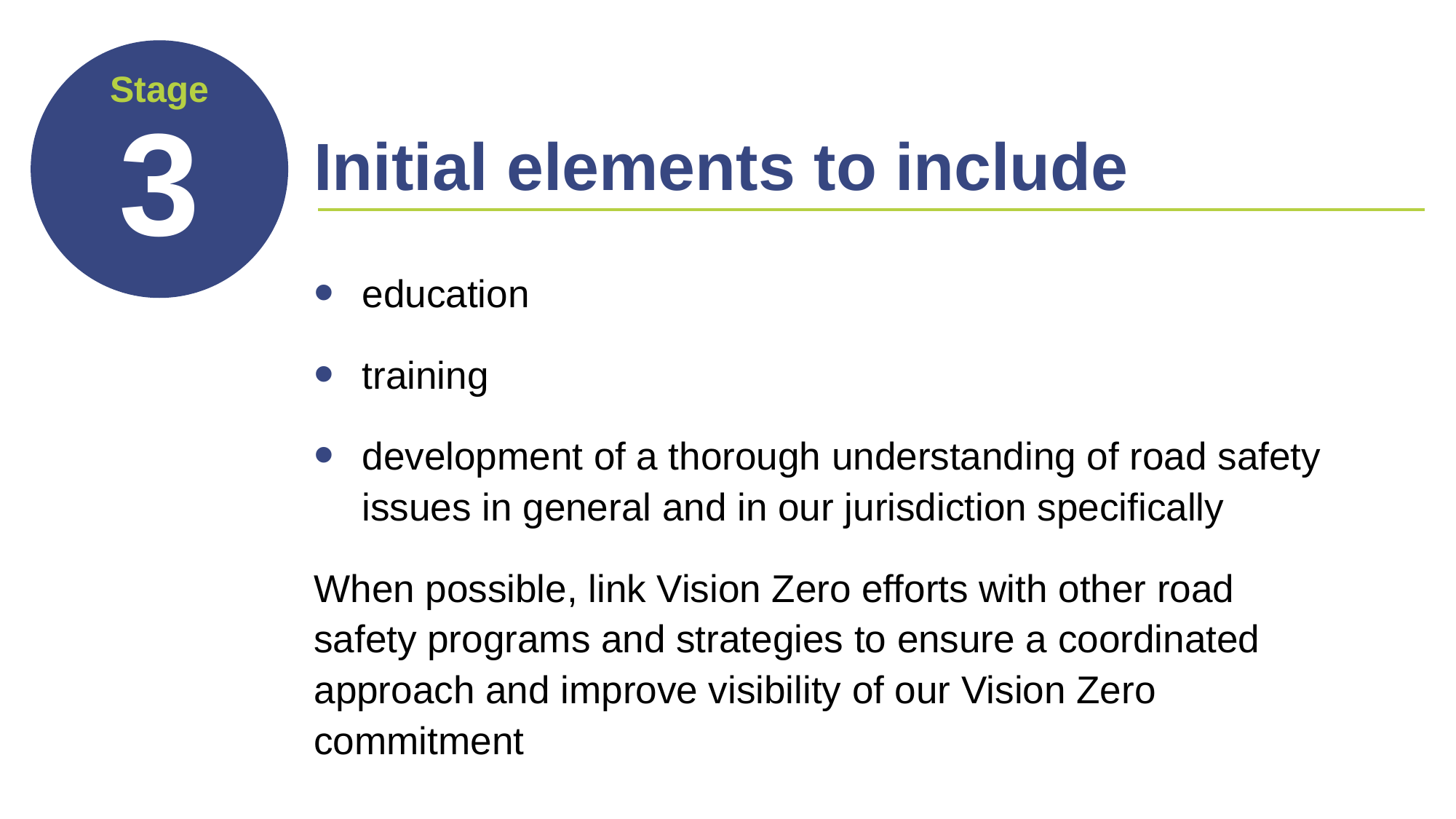

# Initial elements to include
education
training
development of a thorough understanding of road safety issues in general and in our jurisdiction specifically
When possible, link Vision Zero efforts with other road safety programs and strategies to ensure a coordinated approach and improve visibility of our Vision Zero commitment